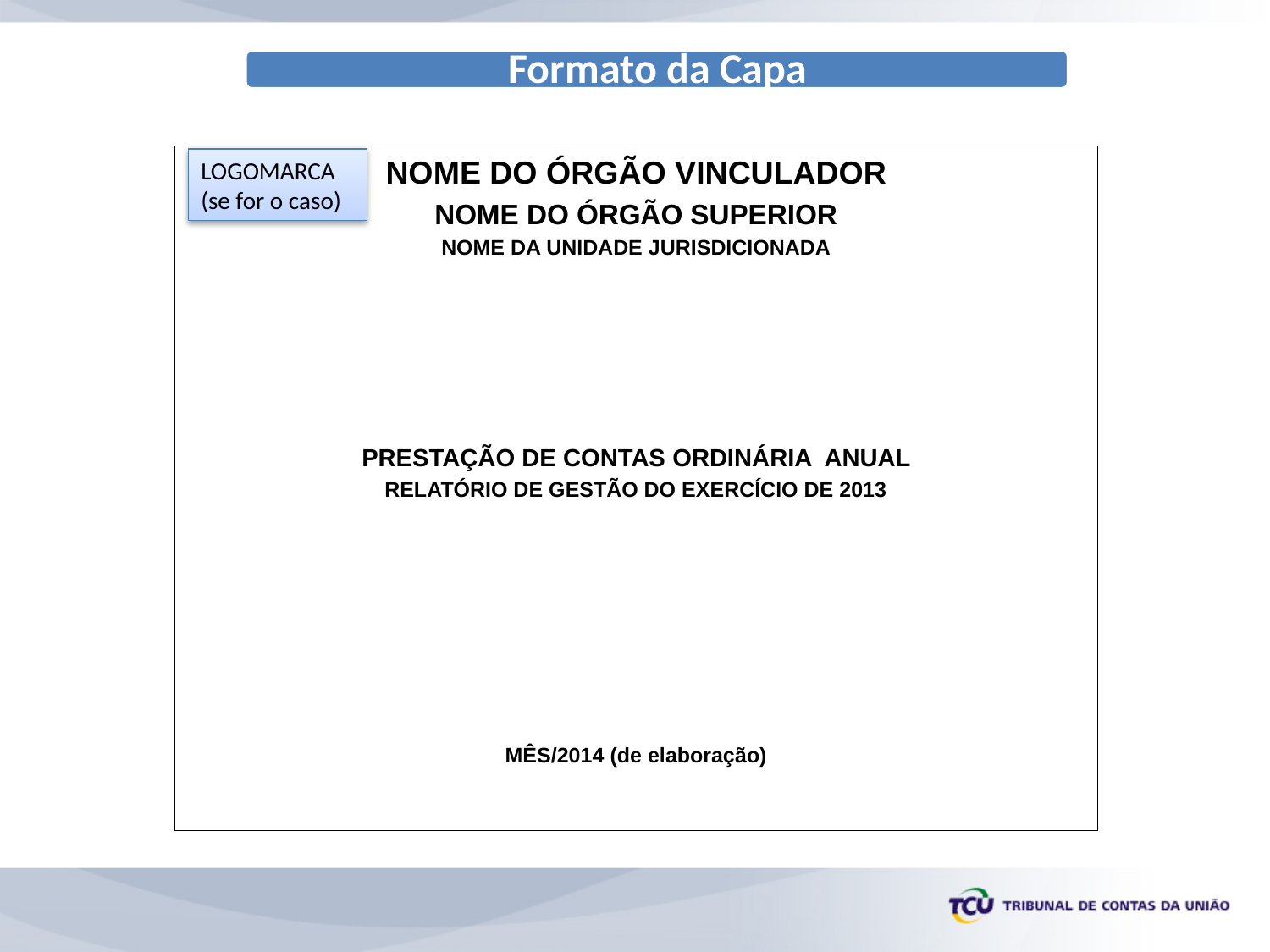

Formato da Capa
NOME DO ÓRGÃO VINCULADOR
NOME DO ÓRGÃO SUPERIOR
NOME DA UNIDADE JURISDICIONADA

PRESTAÇÃO DE CONTAS ORDINÁRIA  ANUAL
RELATÓRIO DE GESTÃO DO EXERCÍCIO DE 2013

MÊS/2014 (de elaboração)

LOGOMARCA
(se for o caso)